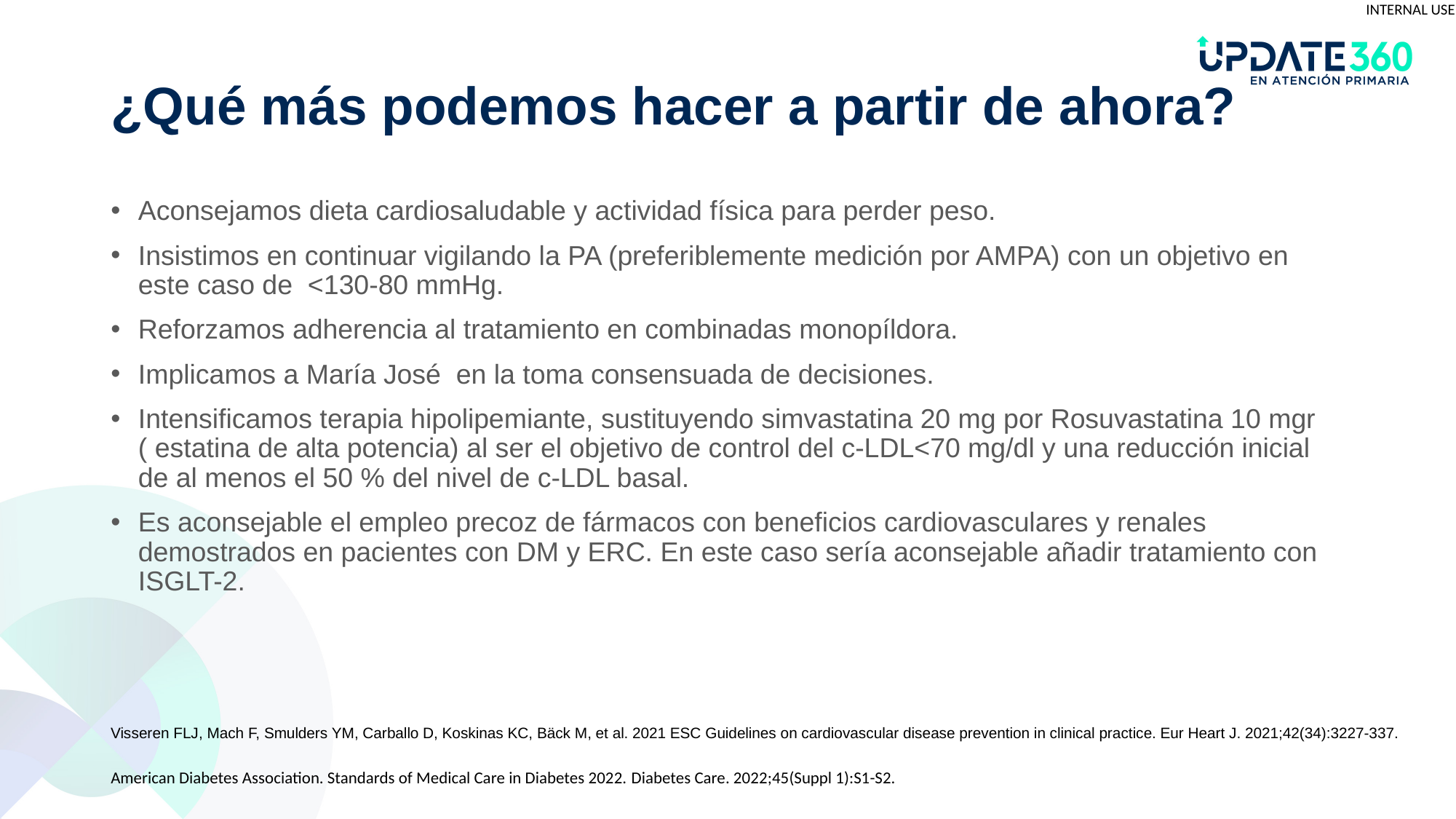

# ¿Qué más podemos hacer a partir de ahora?
Aconsejamos dieta cardiosaludable y actividad física para perder peso.
Insistimos en continuar vigilando la PA (preferiblemente medición por AMPA) con un objetivo en este caso de  <130-80 mmHg.
Reforzamos adherencia al tratamiento en combinadas monopíldora.
Implicamos a María José  en la toma consensuada de decisiones.
Intensificamos terapia hipolipemiante, sustituyendo simvastatina 20 mg por Rosuvastatina 10 mgr ( estatina de alta potencia) al ser el objetivo de control del c-LDL<70 mg/dl y una reducción inicial de al menos el 50 % del nivel de c-LDL basal.
Es aconsejable el empleo precoz de fármacos con beneficios cardiovasculares y renales demostrados en pacientes con DM y ERC. En este caso sería aconsejable añadir tratamiento con ISGLT-2.

Visseren FLJ, Mach F, Smulders YM, Carballo D, Koskinas KC, Bäck M, et al. 2021 ESC Guidelines on cardiovascular disease prevention in clinical practice. Eur Heart J. 2021;42(34):3227-337.

American Diabetes Association. Standards of Medical Care in Diabetes 2022. Diabetes Care. 2022;45(Suppl 1):S1-S2.